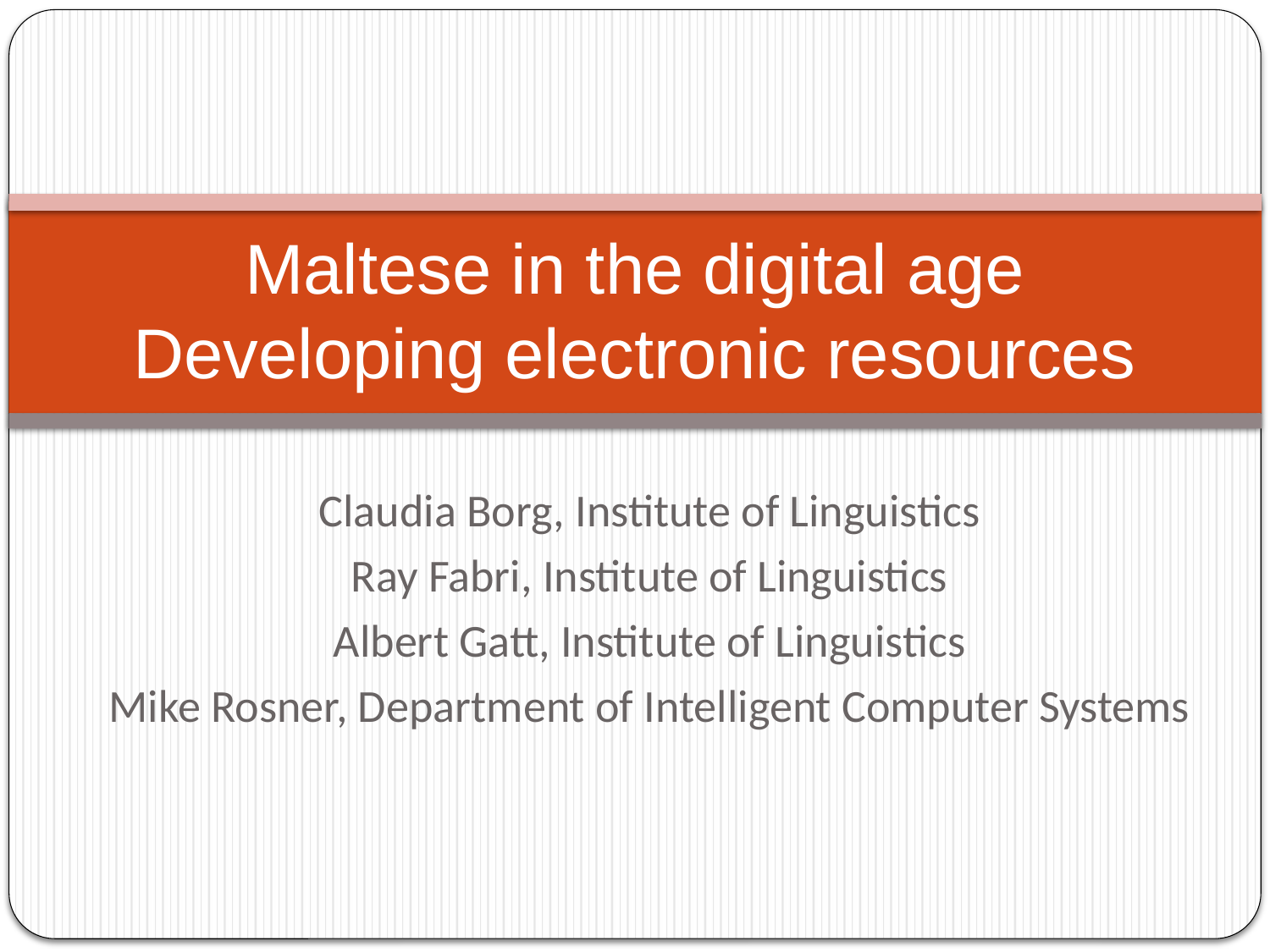

# Maltese in the digital age Developing electronic resources
Claudia Borg, Institute of Linguistics
Ray Fabri, Institute of Linguistics
Albert Gatt, Institute of Linguistics
Mike Rosner, Department of Intelligent Computer Systems